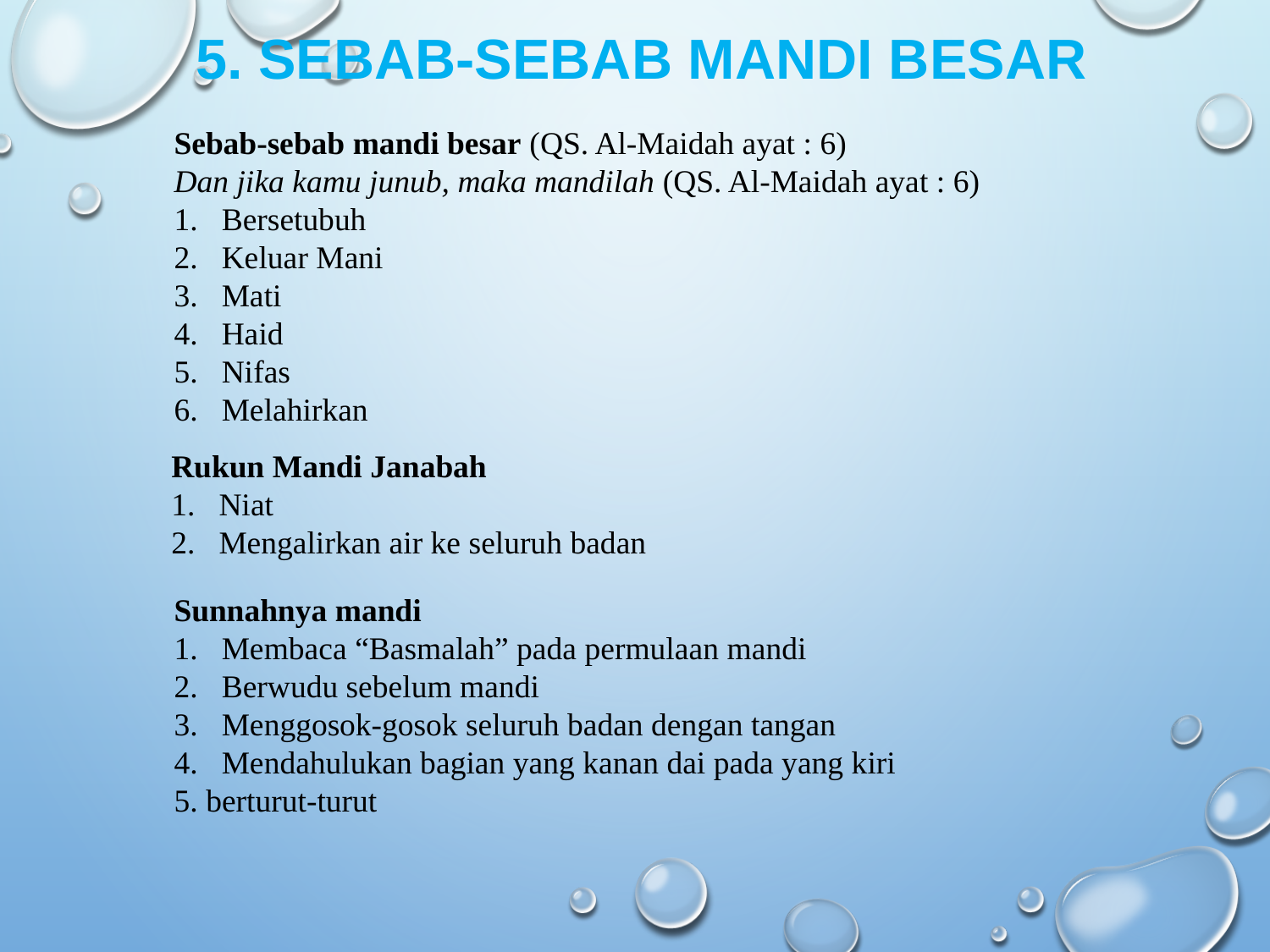

# 5. Sebab-sebab mandi besar
Sebab-sebab mandi besar (QS. Al-Maidah ayat : 6)
Dan jika kamu junub, maka mandilah (QS. Al-Maidah ayat : 6)
Bersetubuh
Keluar Mani
Mati
Haid
Nifas
Melahirkan
Rukun Mandi Janabah
Niat
Mengalirkan air ke seluruh badan
Sunnahnya mandi
Membaca “Basmalah” pada permulaan mandi
Berwudu sebelum mandi
Menggosok-gosok seluruh badan dengan tangan
Mendahulukan bagian yang kanan dai pada yang kiri
5. berturut-turut